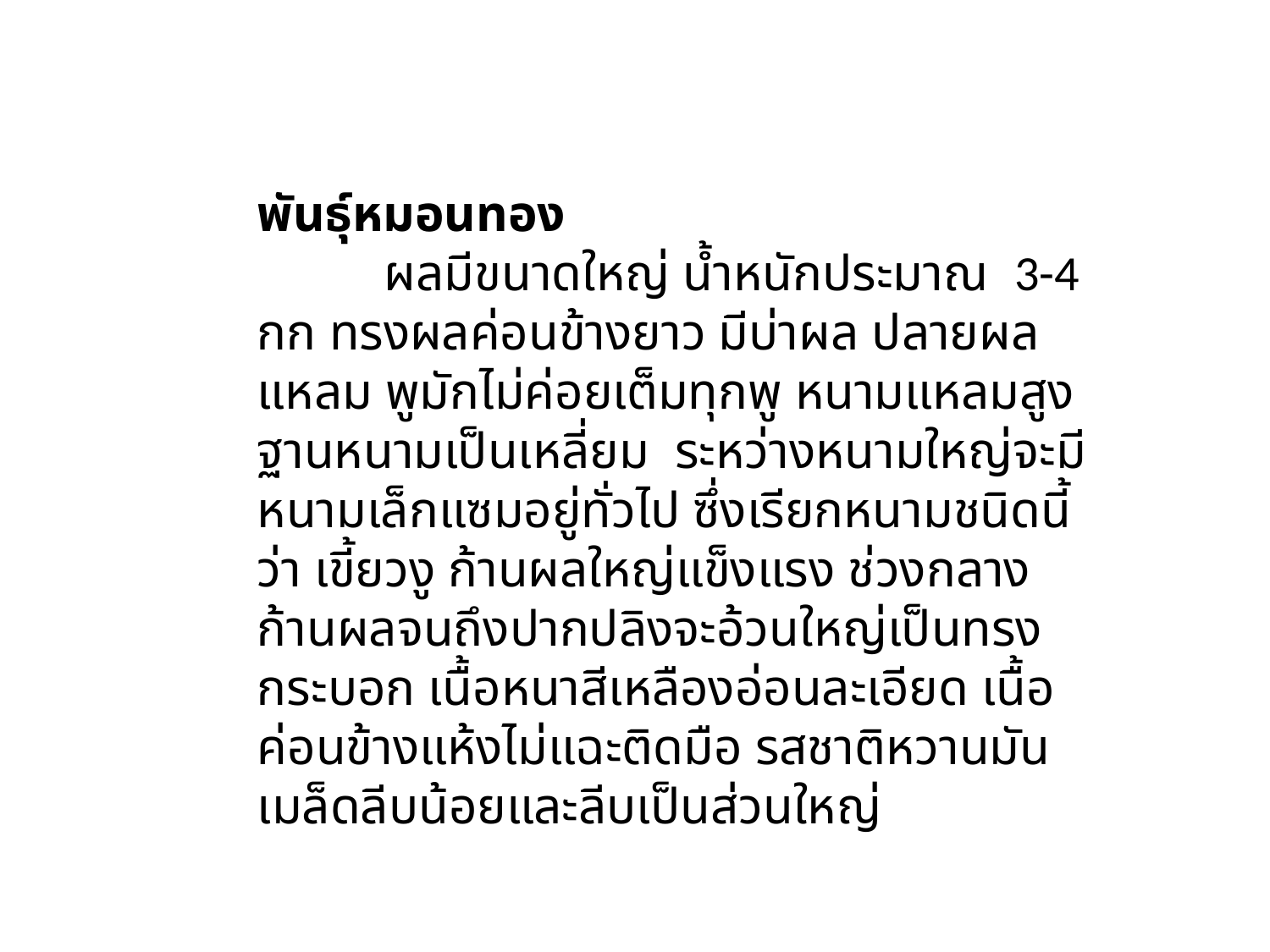

พันธุ์หมอนทอง
	ผลมีขนาดใหญ่ น้ำหนักประมาณ  3-4 กก ทรงผลค่อนข้างยาว มีบ่าผล ปลายผลแหลม พูมักไม่ค่อยเต็มทุกพู หนามแหลมสูง ฐานหนามเป็นเหลี่ยม  ระหว่างหนามใหญ่จะมีหนามเล็กแซมอยู่ทั่วไป ซึ่งเรียกหนามชนิดนี้ว่า เขี้ยวงู ก้านผลใหญ่แข็งแรง ช่วงกลางก้านผลจนถึงปากปลิงจะอ้วนใหญ่เป็นทรงกระบอก เนื้อหนาสีเหลืองอ่อนละเอียด เนื้อค่อนข้างแห้งไม่แฉะติดมือ รสชาติหวานมัน เมล็ดลีบน้อยและลีบเป็นส่วนใหญ่